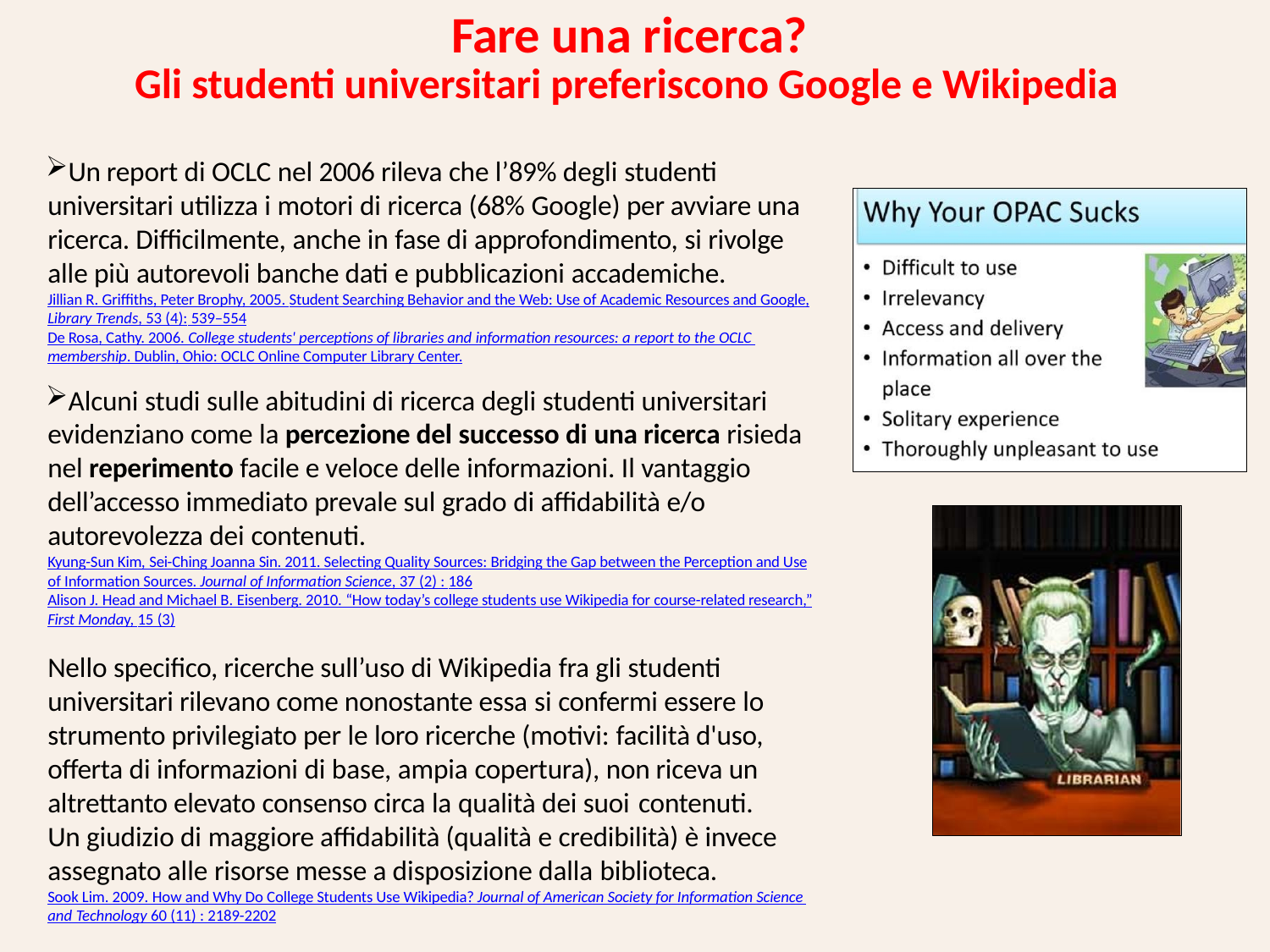

# Fare una ricerca?
Gli studenti universitari preferiscono Google e Wikipedia
Un report di OCLC nel 2006 rileva che l’89% degli studenti  universitari utilizza i motori di ricerca (68% Google) per avviare una  ricerca. Difficilmente, anche in fase di approfondimento, si rivolge  alle più autorevoli banche dati e pubblicazioni accademiche.
Jillian R. Griffiths, Peter Brophy, 2005. Student Searching Behavior and the Web: Use of Academic Resources and Google,
Library Trends, 53 (4): 539–554
De Rosa, Cathy. 2006. College students' perceptions of libraries and information resources: a report to the OCLC  membership. Dublin, Ohio: OCLC Online Computer Library Center.

Alcuni studi sulle abitudini di ricerca degli studenti universitari  evidenziano come la percezione del successo di una ricerca risieda  nel reperimento facile e veloce delle informazioni. Il vantaggio  dell’accesso immediato prevale sul grado di affidabilità e/o  autorevolezza dei contenuti.
Kyung-Sun Kim, Sei-Ching Joanna Sin. 2011. Selecting Quality Sources: Bridging the Gap between the Perception and Use
of Information Sources. Journal of Information Science, 37 (2) : 186
Alison J. Head and Michael B. Eisenberg. 2010. “How today’s college students use Wikipedia for course-related research,”
First Monday, 15 (3)

Nello specifico, ricerche sull’uso di Wikipedia fra gli studenti  universitari rilevano come nonostante essa si confermi essere lo  strumento privilegiato per le loro ricerche (motivi: facilità d'uso,  offerta di informazioni di base, ampia copertura), non riceva un  altrettanto elevato consenso circa la qualità dei suoi contenuti.
Un giudizio di maggiore affidabilità (qualità e credibilità) è invece  assegnato alle risorse messe a disposizione dalla biblioteca.
Sook Lim. 2009. How and Why Do College Students Use Wikipedia? Journal of American Society for Information Science  and Technology 60 (11) : 2189-2202